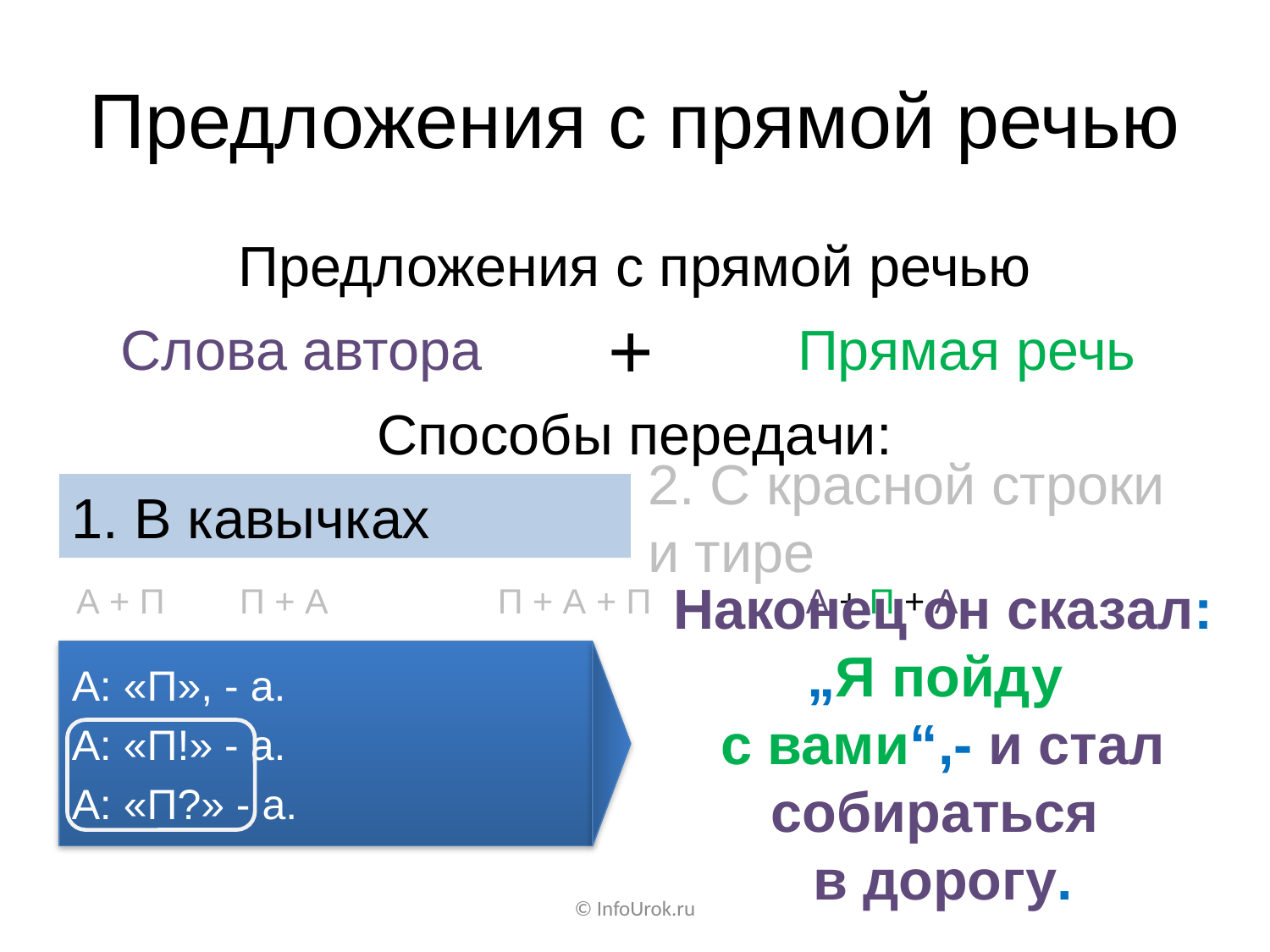

# Предложения с прямой речью
Предложения с прямой речью
Слова автора
+
Прямая речь
Способы передачи:
1. В кавычках
2. С красной строки и тире
А + П		      П + А	      	П + А + П	          А + П + А
Наконец он сказал: „Я пойду
с вами“,- и стал собираться
в дорогу.
А: «П», - а.
А: «П!» - а.
А: «П?» - а.

© InfoUrok.ru